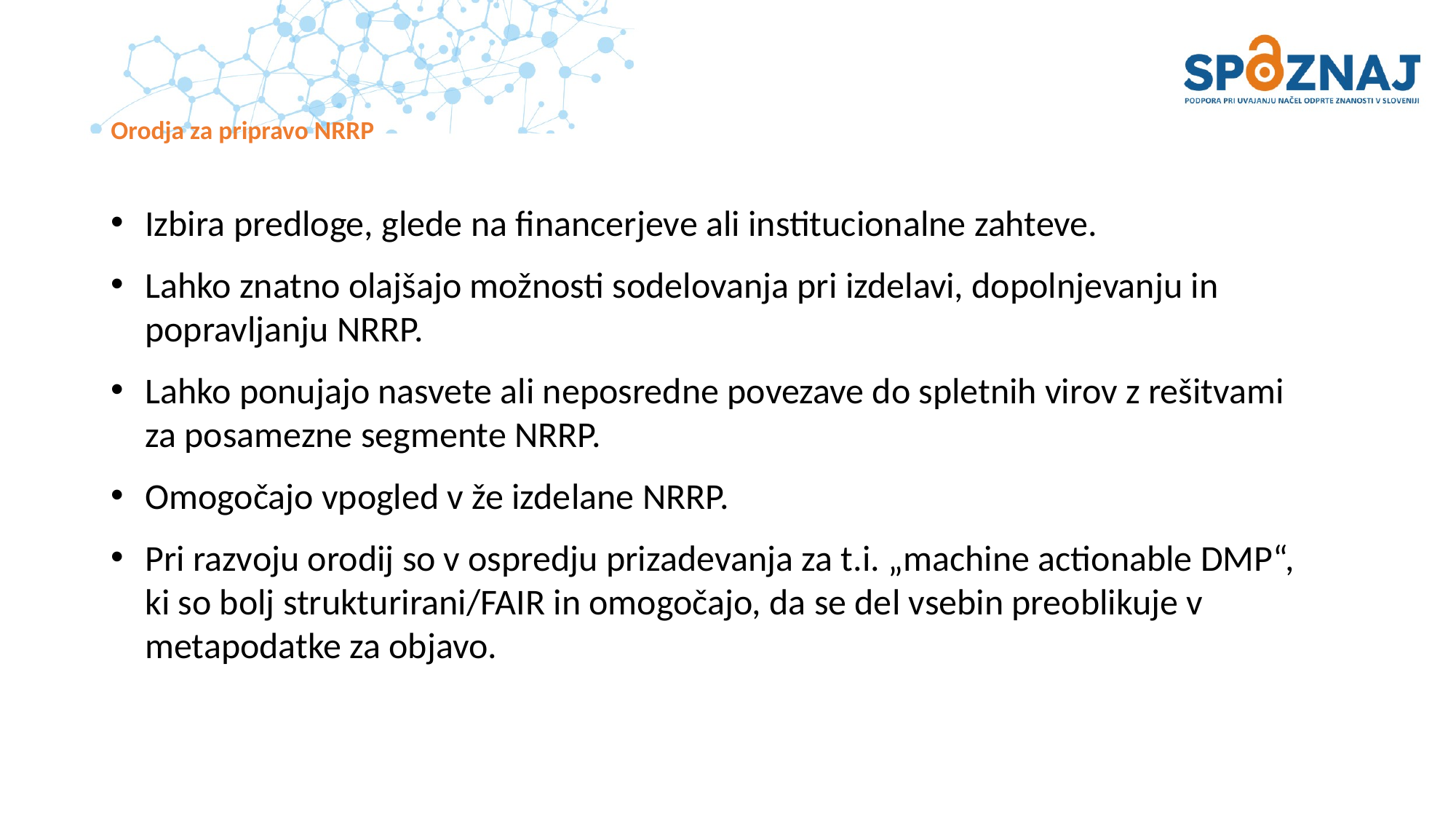

# Orodja za pripravo NRRP
Izbira predloge, glede na financerjeve ali institucionalne zahteve.
Lahko znatno olajšajo možnosti sodelovanja pri izdelavi, dopolnjevanju in popravljanju NRRP.
Lahko ponujajo nasvete ali neposredne povezave do spletnih virov z rešitvami za posamezne segmente NRRP.
Omogočajo vpogled v že izdelane NRRP.
Pri razvoju orodij so v ospredju prizadevanja za t.i. „machine actionable DMP“, ki so bolj strukturirani/FAIR in omogočajo, da se del vsebin preoblikuje v metapodatke za objavo.